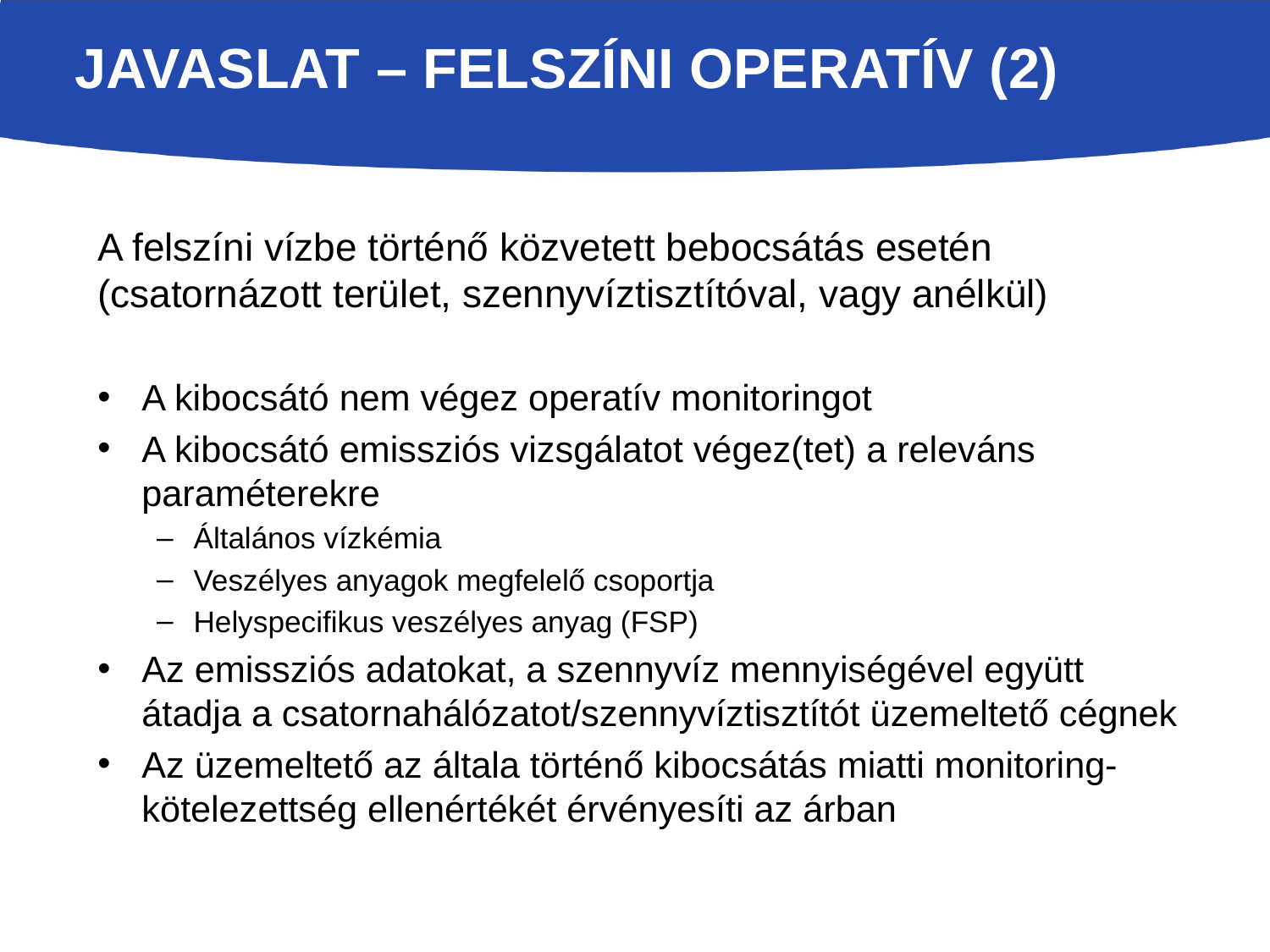

# Javaslat – Felszíni operatív (2)
A felszíni vízbe történő közvetett bebocsátás esetén (csatornázott terület, szennyvíztisztítóval, vagy anélkül)

A kibocsátó nem végez operatív monitoringot
A kibocsátó emissziós vizsgálatot végez(tet) a releváns paraméterekre
Általános vízkémia
Veszélyes anyagok megfelelő csoportja
Helyspecifikus veszélyes anyag (FSP)
Az emissziós adatokat, a szennyvíz mennyiségével együtt átadja a csatornahálózatot/szennyvíztisztítót üzemeltető cégnek
Az üzemeltető az általa történő kibocsátás miatti monitoring-kötelezettség ellenértékét érvényesíti az árban